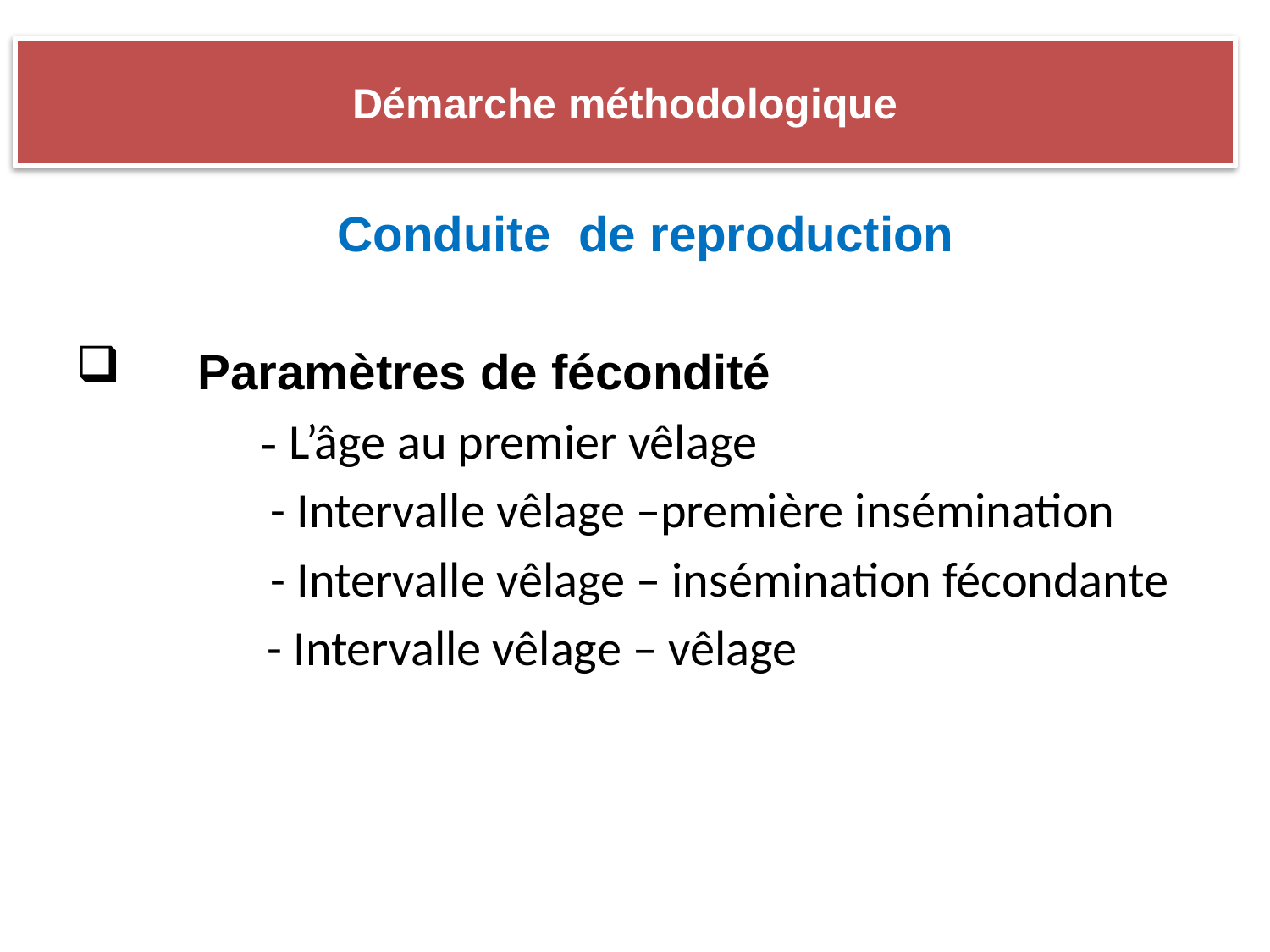

# Démarche méthodologique
                   Conduite  de reproduction

      Paramètres de fécondité
               - L’âge au premier vêlage
	      - Intervalle vêlage –première insémination
	      - Intervalle vêlage – insémination fécondante
                 - Intervalle vêlage – vêlage